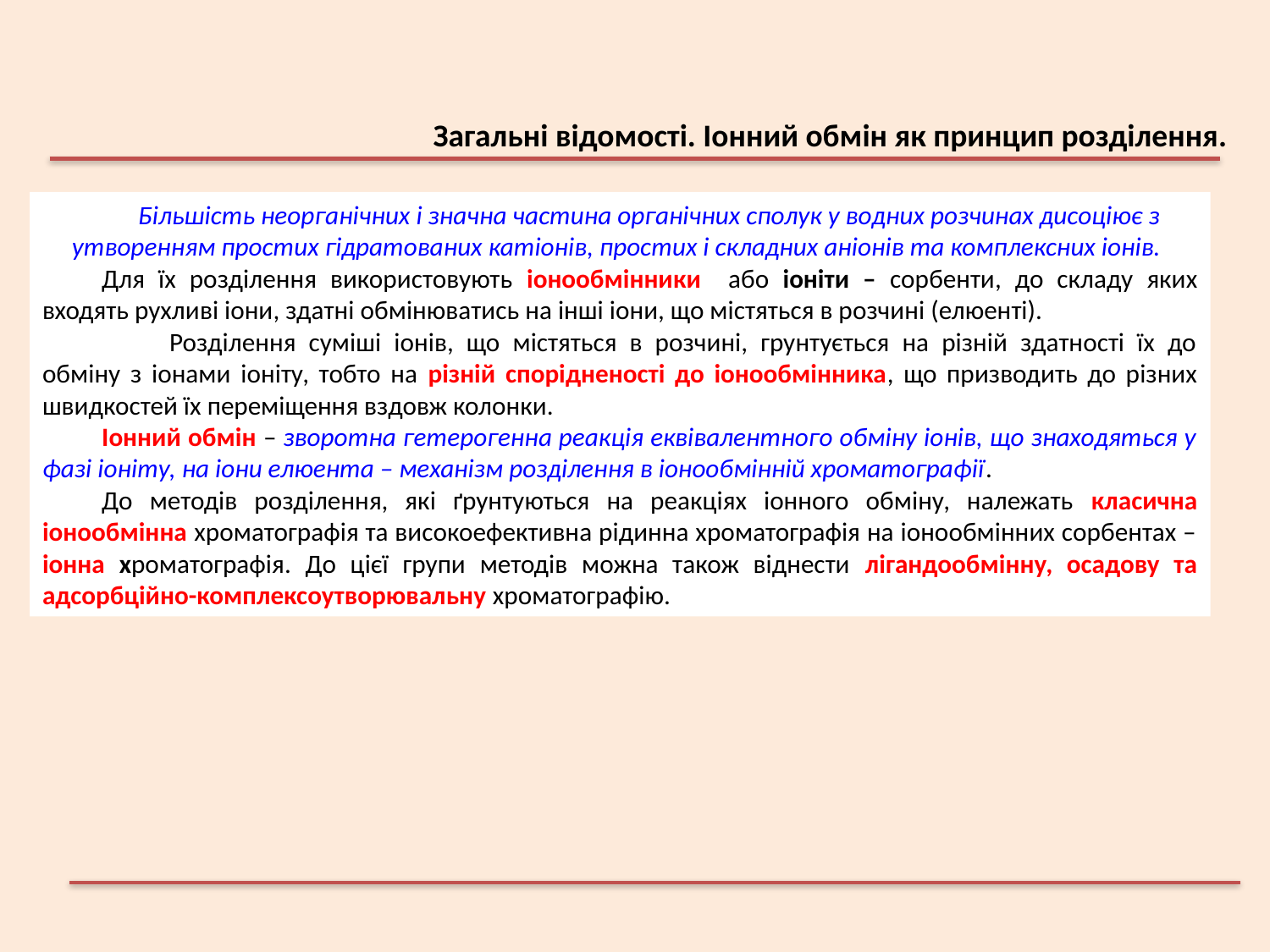

Загальні відомості. Іонний обмін як принцип розділення.
Більшість неорганічних і значна частина органічних сполук у водних розчинах дисоціює з утворенням простих гідратованих катіонів, простих і складних аніонів та комплексних іонів.
Для їх розділення використовують іонообмінники  або іоніти – сорбенти, до складу яких входять рухливі іони, здатні обмінюватись на інші іони, що містяться в розчині (елюенті).
	Розділення суміші іонів, що містяться в розчині, грунтується на різній здатності їх до обміну з іонами іоніту, тобто на різній спорідненості до іонообмінника, що призводить до різних швидкостей їх переміщення вздовж колонки.
Іонний обмін – зворотна гетерогенна реакція еквівалентного обміну іонів, що знаходяться у фазі іоніту, на іони елюента – механізм розділення в іонообмінній хроматографії.
До методів розділення, які ґрунтуються на реакціях іонного обміну, належать класична іонообмінна хроматографія та високоефективна рідинна хроматографія на іонообмінних сорбентах – іонна хроматографія. До цієї групи методів можна також віднести лігандообмінну, осадову та адсорбційно-комплексоутворювальну хроматографію.